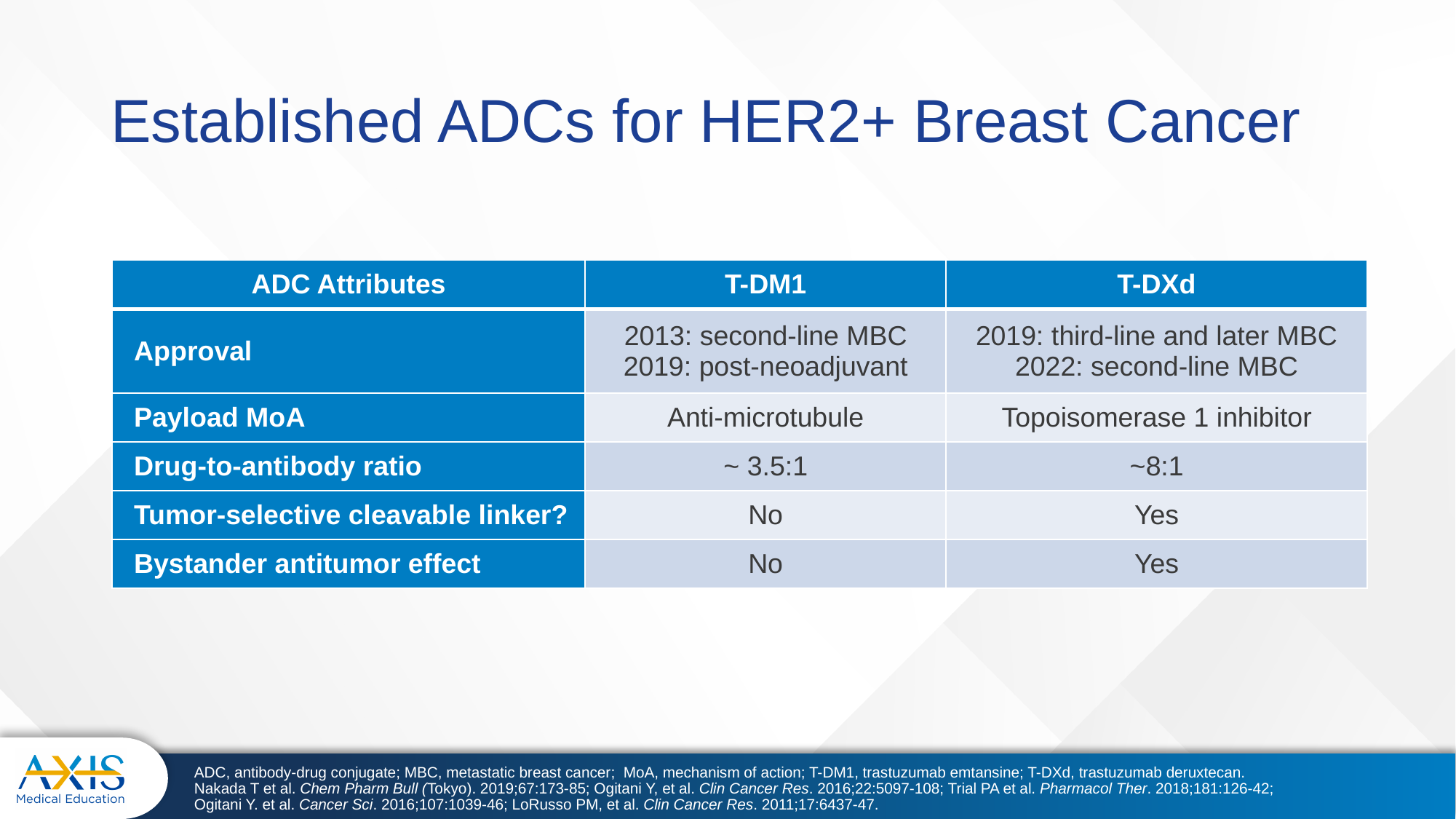

# Established ADCs for HER2+ Breast Cancer
| ADC Attributes | T-DM1 | T-DXd |
| --- | --- | --- |
| Approval | 2013: second-line MBC 2019: post-neoadjuvant | 2019: third-line and later MBC 2022: second-line MBC |
| Payload MoA | Anti-microtubule | Topoisomerase 1 inhibitor |
| Drug-to-antibody ratio | ~ 3.5:1 | ~8:1 |
| Tumor-selective cleavable linker? | No | Yes |
| Bystander antitumor effect | No | Yes |
ADC, antibody-drug conjugate; MBC, metastatic breast cancer;  MoA, mechanism of action; T-DM1, trastuzumab emtansine; T-DXd, trastuzumab deruxtecan.
Nakada T et al. Chem Pharm Bull (Tokyo). 2019;67:173-85; Ogitani Y, et al. Clin Cancer Res. 2016;22:5097-108; Trial PA et al. Pharmacol Ther. 2018;181:126-42; Ogitani Y. et al. Cancer Sci. 2016;107:1039-46; LoRusso PM, et al. Clin Cancer Res. 2011;17:6437-47.